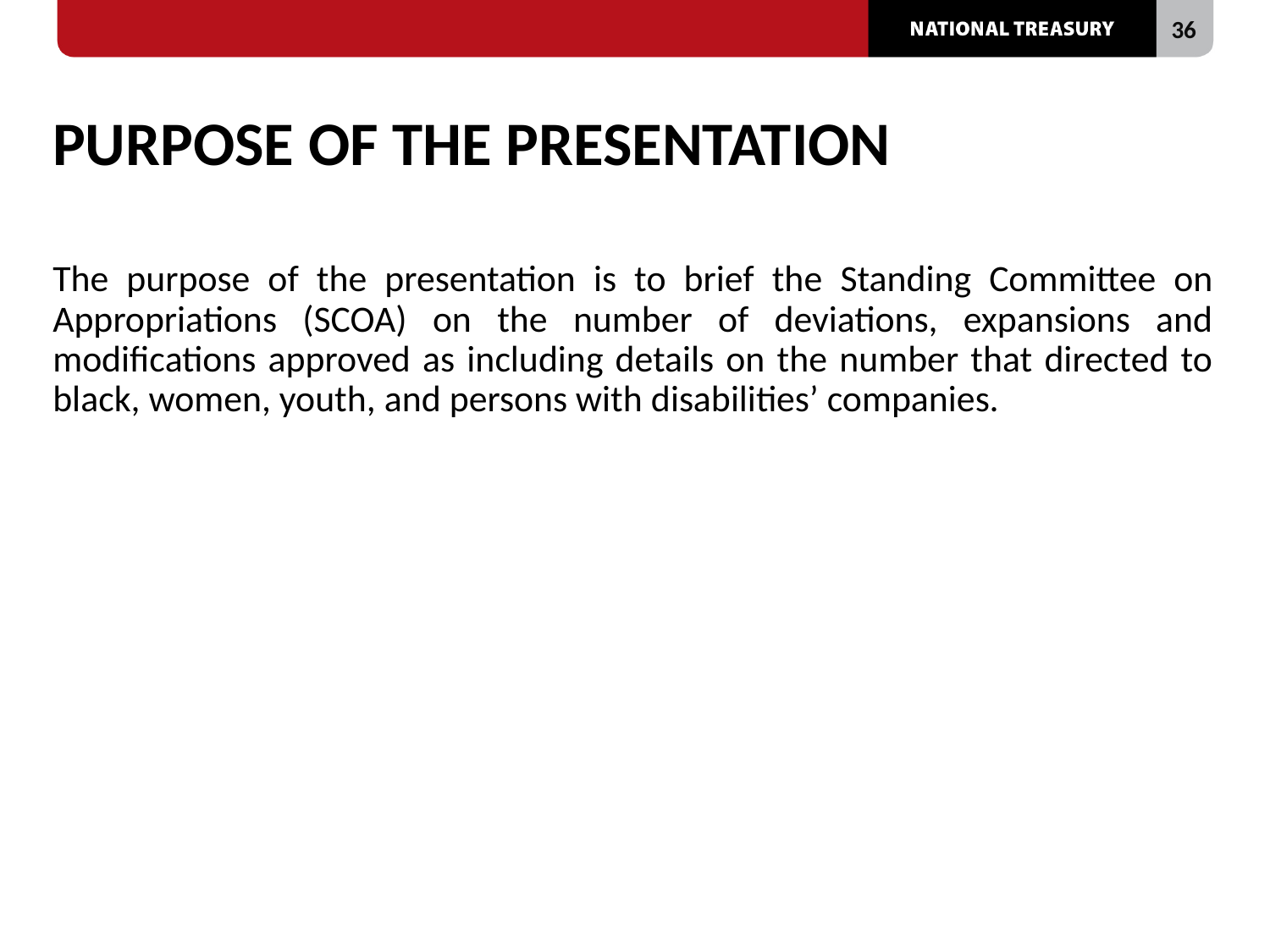

# PURPOSE OF THE PRESENTATION
The purpose of the presentation is to brief the Standing Committee on Appropriations (SCOA) on the number of deviations, expansions and modifications approved as including details on the number that directed to black, women, youth, and persons with disabilities’ companies.